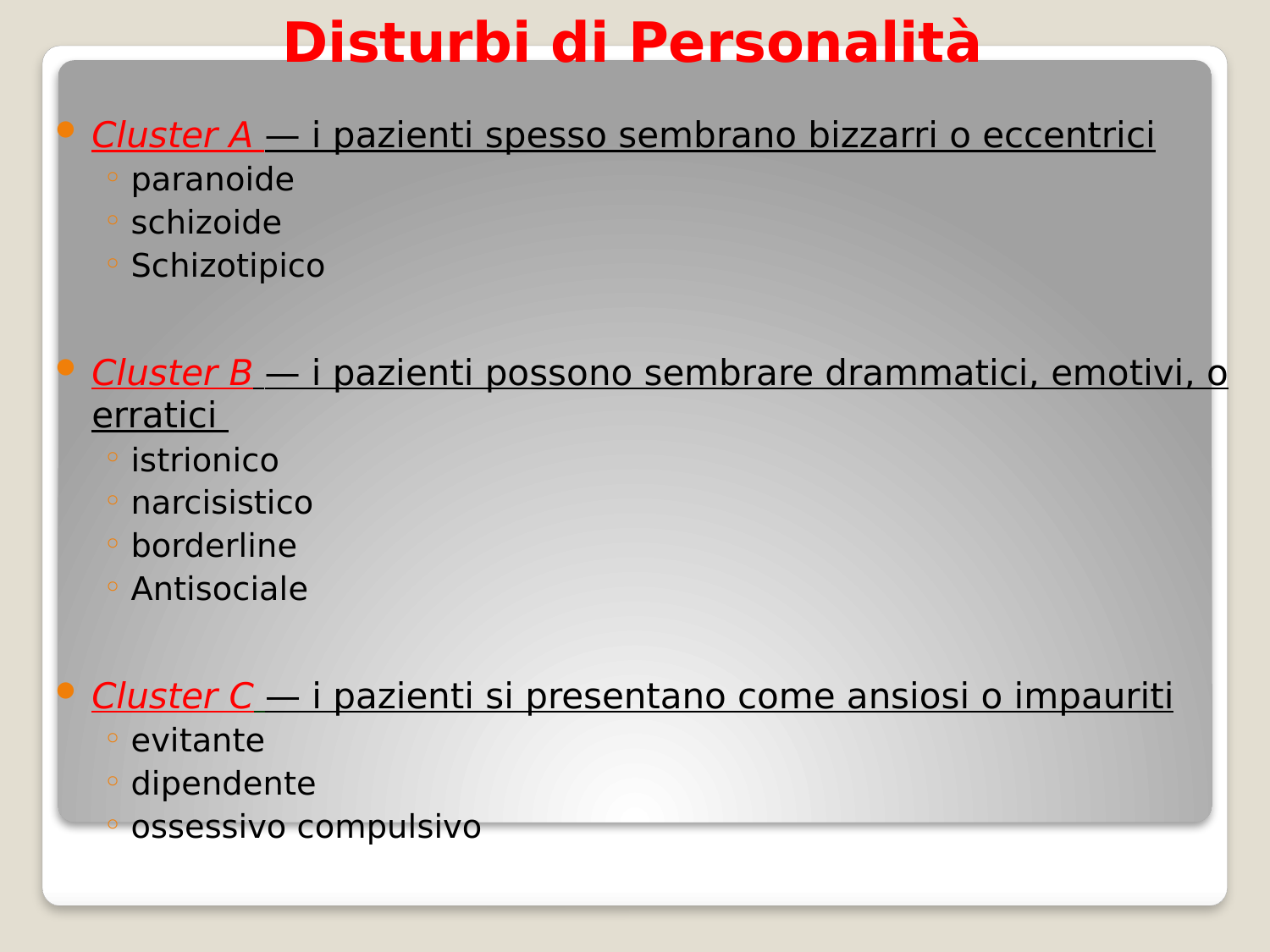

# Disturbi di Personalità
Cluster A — i pazienti spesso sembrano bizzarri o eccentrici
paranoide
schizoide
Schizotipico

Cluster B — i pazienti possono sembrare drammatici, emotivi, o erratici
istrionico
narcisistico
borderline
Antisociale

Cluster C — i pazienti si presentano come ansiosi o impauriti
evitante
dipendente
ossessivo compulsivo